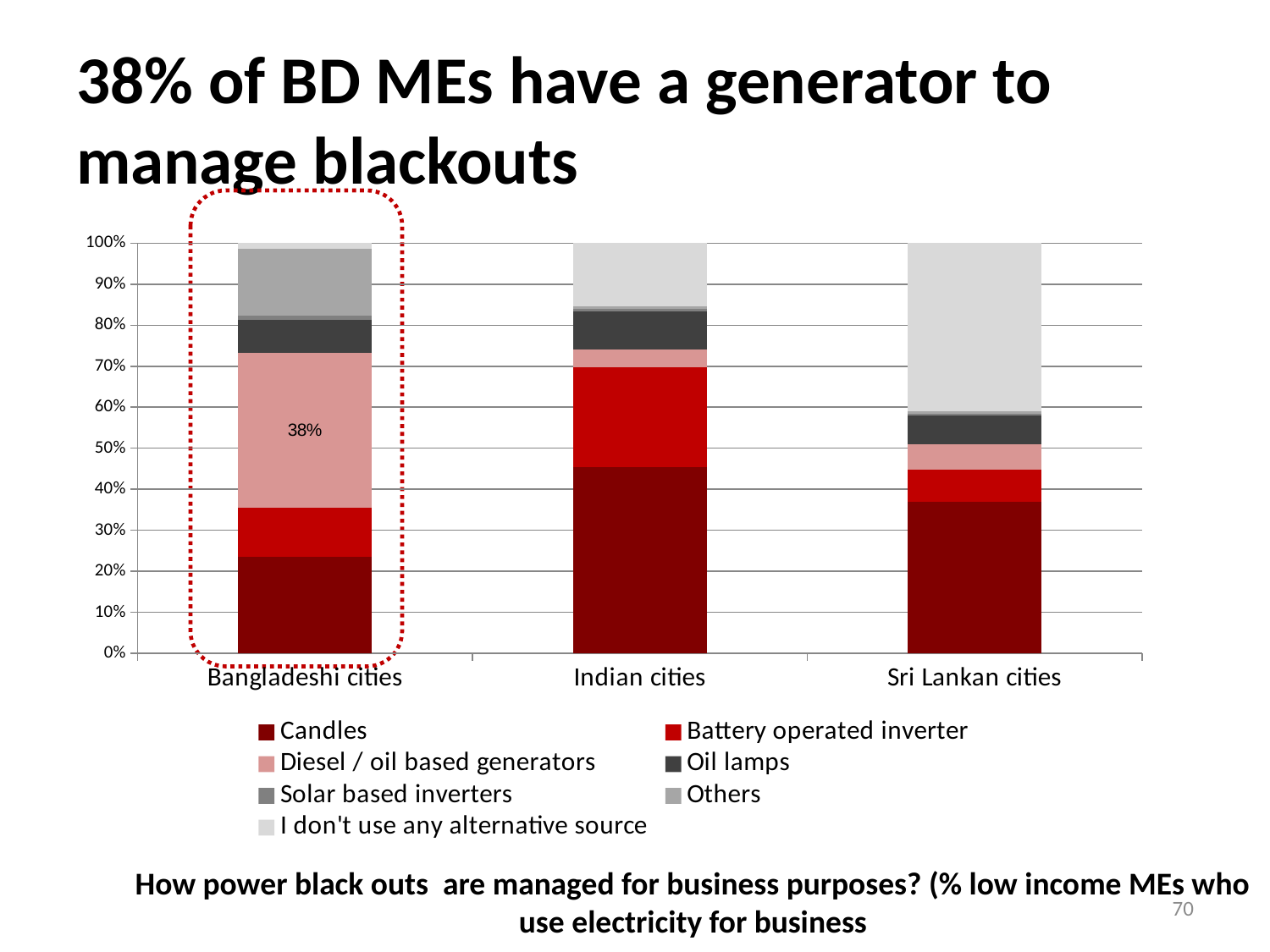

# 38% of BD MEs have a generator to manage blackouts

### Chart

| Category | Candles | Battery operated inverter | Diesel / oil based generators | Oil lamps | Solar based inverters | Others | I don't use any alternative source |
|---|---|---|---|---|---|---|---|
| Bangladeshi cities | 0.23465703971119148 | 0.12033694344163672 | 0.3766546329723227 | 0.0818291215403129 | 0.009626955475330927 | 0.1624548736462094 | 0.014440433212996399 |
| Indian cities | 0.4536741214057508 | 0.24281150159744433 | 0.0447284345047924 | 0.09265175718849848 | 0.006389776357827478 | 0.006389776357827478 | 0.15335463258785953 |
| Sri Lankan cities | 0.36938031591737597 | 0.07897934386391248 | 0.0607533414337789 | 0.071688942891859 | 0.003645200486026734 | 0.004860267314702314 | 0.41069258809234527 |
How power black outs  are managed for business purposes? (% low income MEs who use electricity for business

70